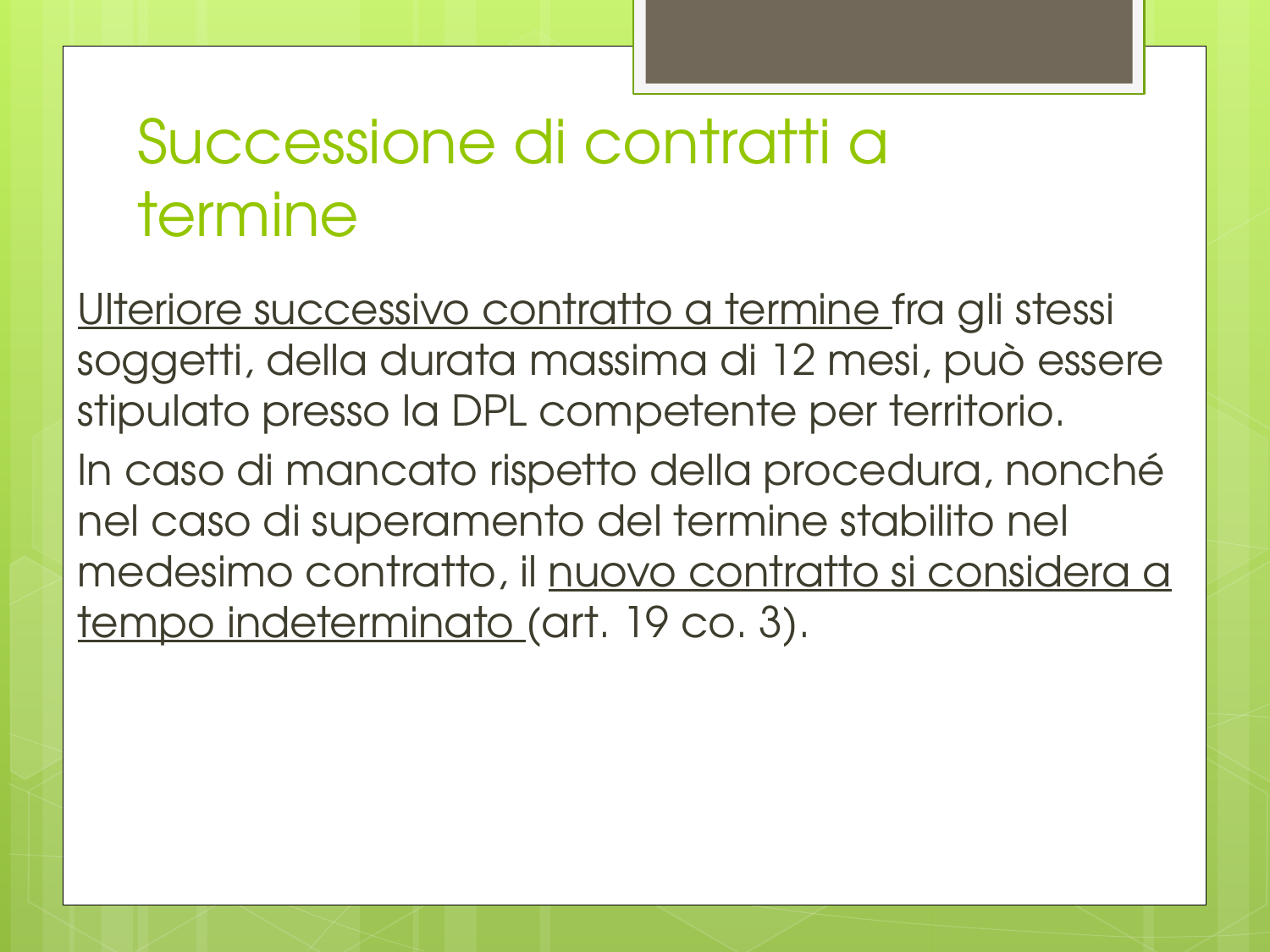

# Successione di contratti a termine
Ulteriore successivo contratto a termine fra gli stessi soggetti, della durata massima di 12 mesi, può essere stipulato presso la DPL competente per territorio.
In caso di mancato rispetto della procedura, nonché nel caso di superamento del termine stabilito nel medesimo contratto, il nuovo contratto si considera a tempo indeterminato (art. 19 co. 3).